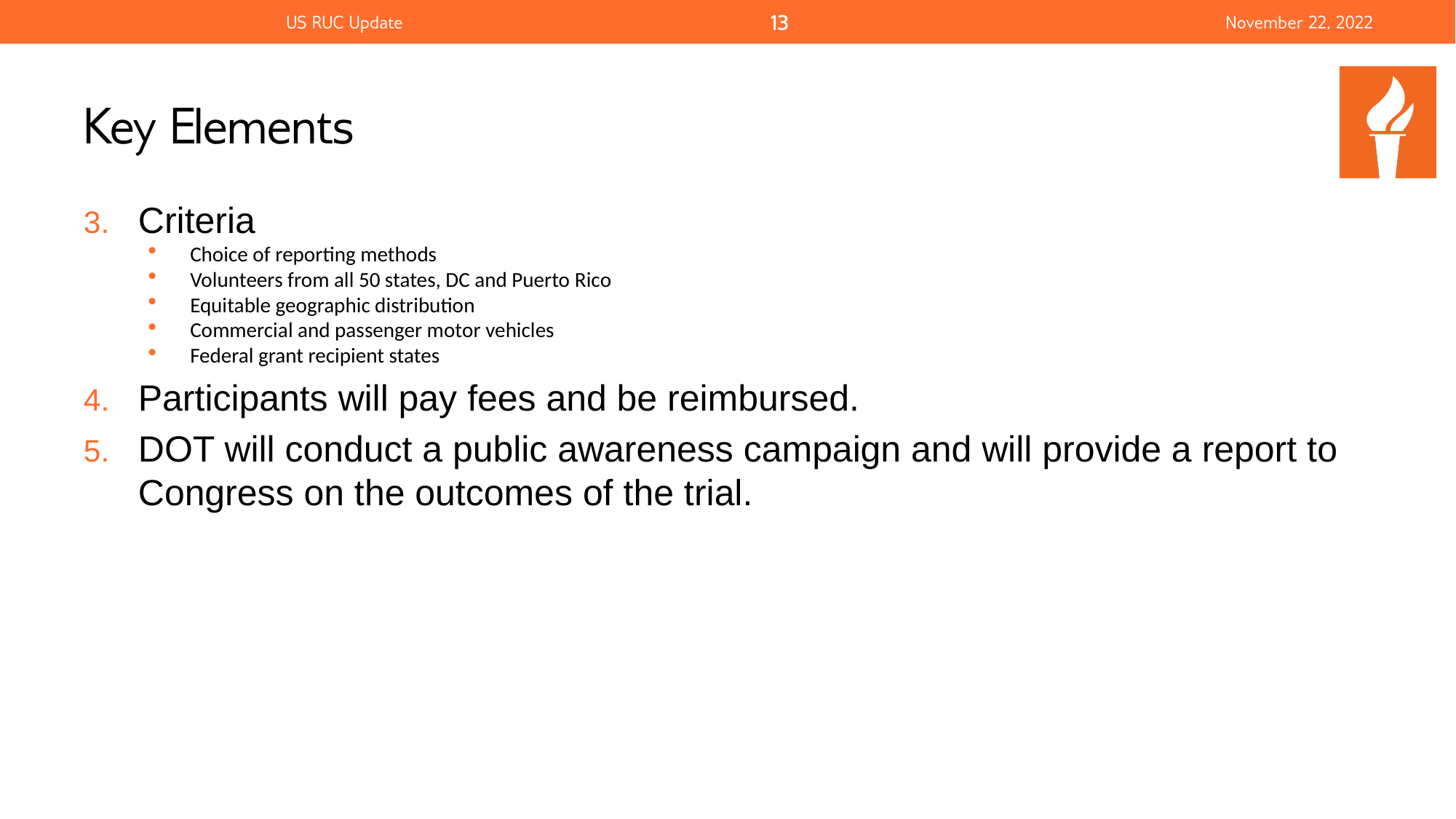

US RUC Update
13
November 22, 2022
# Key Elements
Criteria
Choice of reporting methods
Volunteers from all 50 states, DC and Puerto Rico
Equitable geographic distribution
Commercial and passenger motor vehicles
Federal grant recipient states
Participants will pay fees and be reimbursed.
DOT will conduct a public awareness campaign and will provide a report to Congress on the outcomes of the trial.